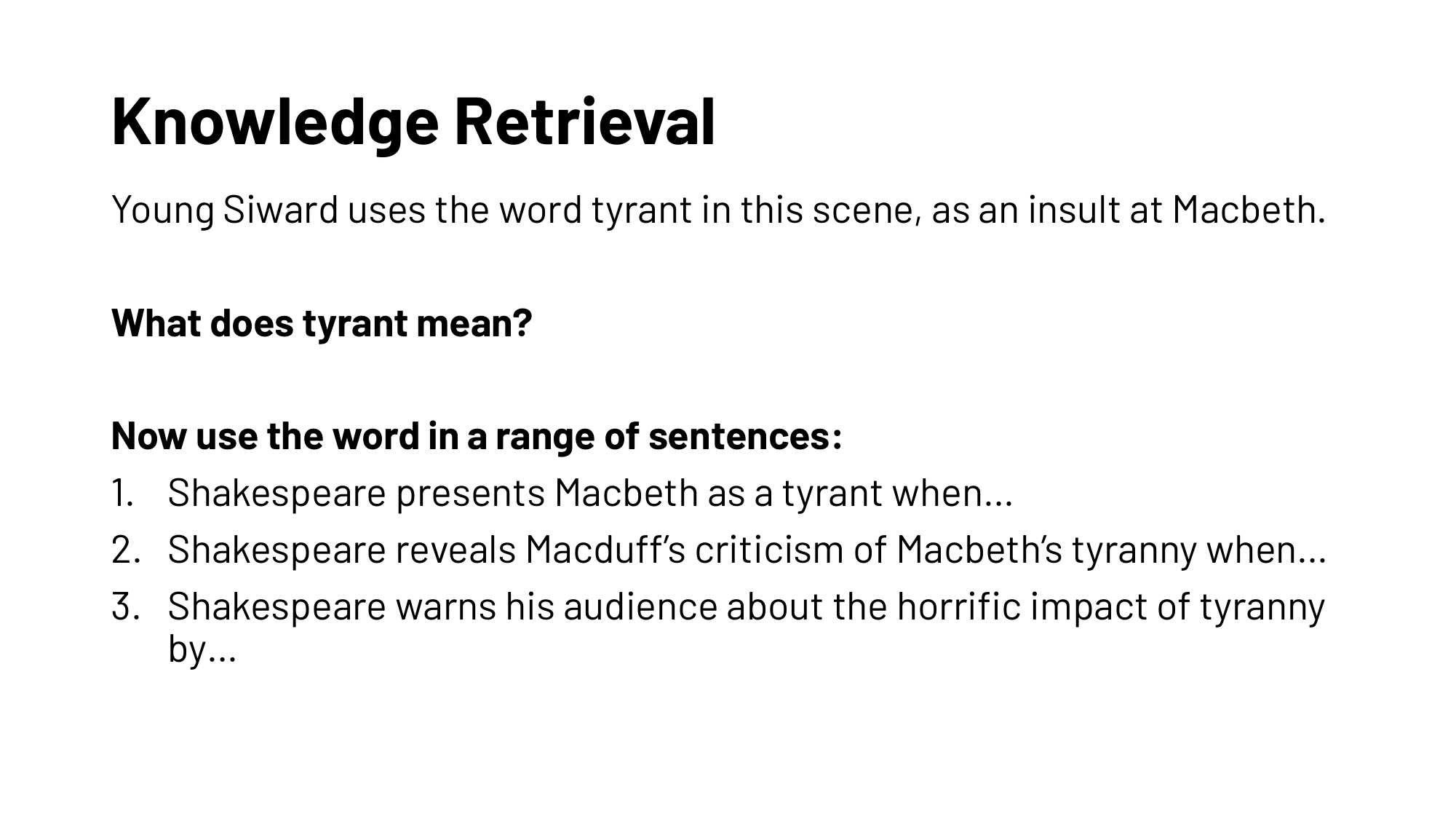

# Knowledge Retrieval
Young Siward uses the word tyrant in this scene, as an insult at Macbeth.

What does tyrant mean?

Now use the word in a range of sentences:
Shakespeare presents Macbeth as a tyrant when…
Shakespeare reveals Macduff’s criticism of Macbeth’s tyranny when…
Shakespeare warns his audience about the horrific impact of tyranny by…